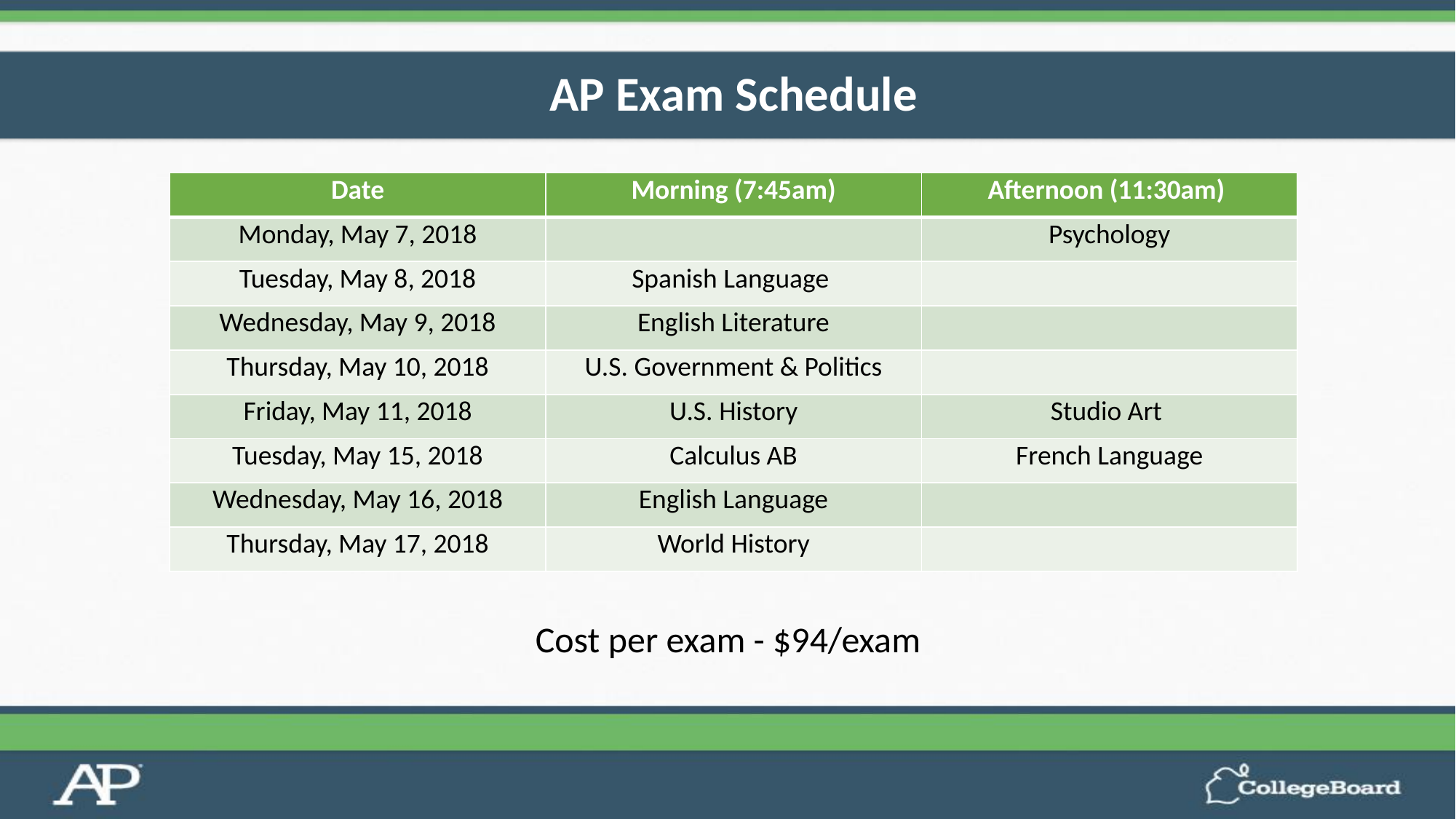

# AP Exam Schedule
| Date | Morning (7:45am) | Afternoon (11:30am) |
| --- | --- | --- |
| Monday, May 7, 2018 |  | Psychology |
| Tuesday, May 8, 2018 | Spanish Language |  |
| Wednesday, May 9, 2018 | English Literature |  |
| Thursday, May 10, 2018 | U.S. Government & Politics |  |
| Friday, May 11, 2018 | U.S. History | Studio Art |
| Tuesday, May 15, 2018 | Calculus AB | French Language |
| Wednesday, May 16, 2018 | English Language |  |
| Thursday, May 17, 2018 | World History |  |
Cost per exam - $94/exam